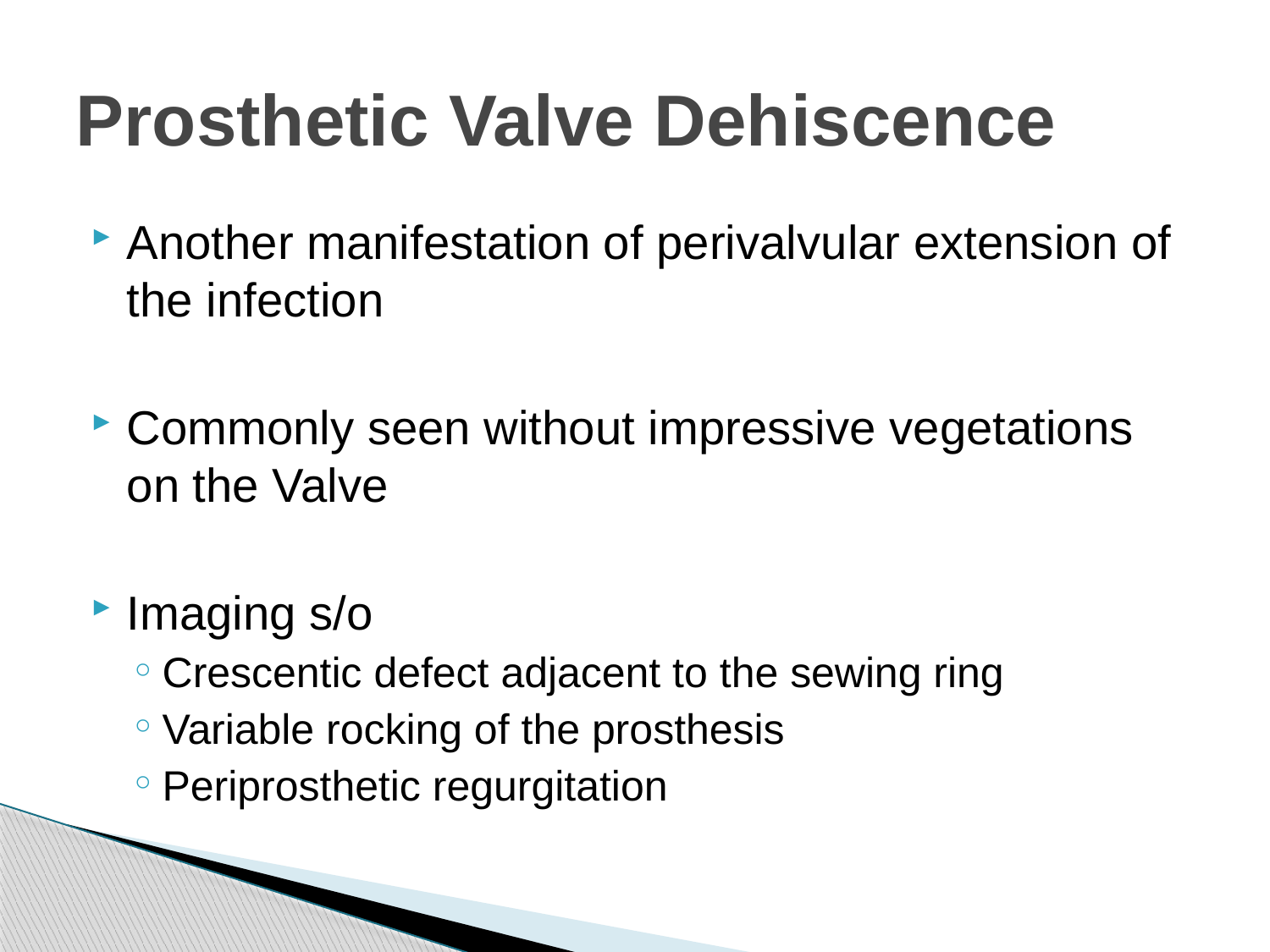

# Prosthetic Valve Dehiscence
Another manifestation of perivalvular extension of the infection

Commonly seen without impressive vegetations on the Valve

Imaging s/o
Crescentic defect adjacent to the sewing ring
Variable rocking of the prosthesis
Periprosthetic regurgitation